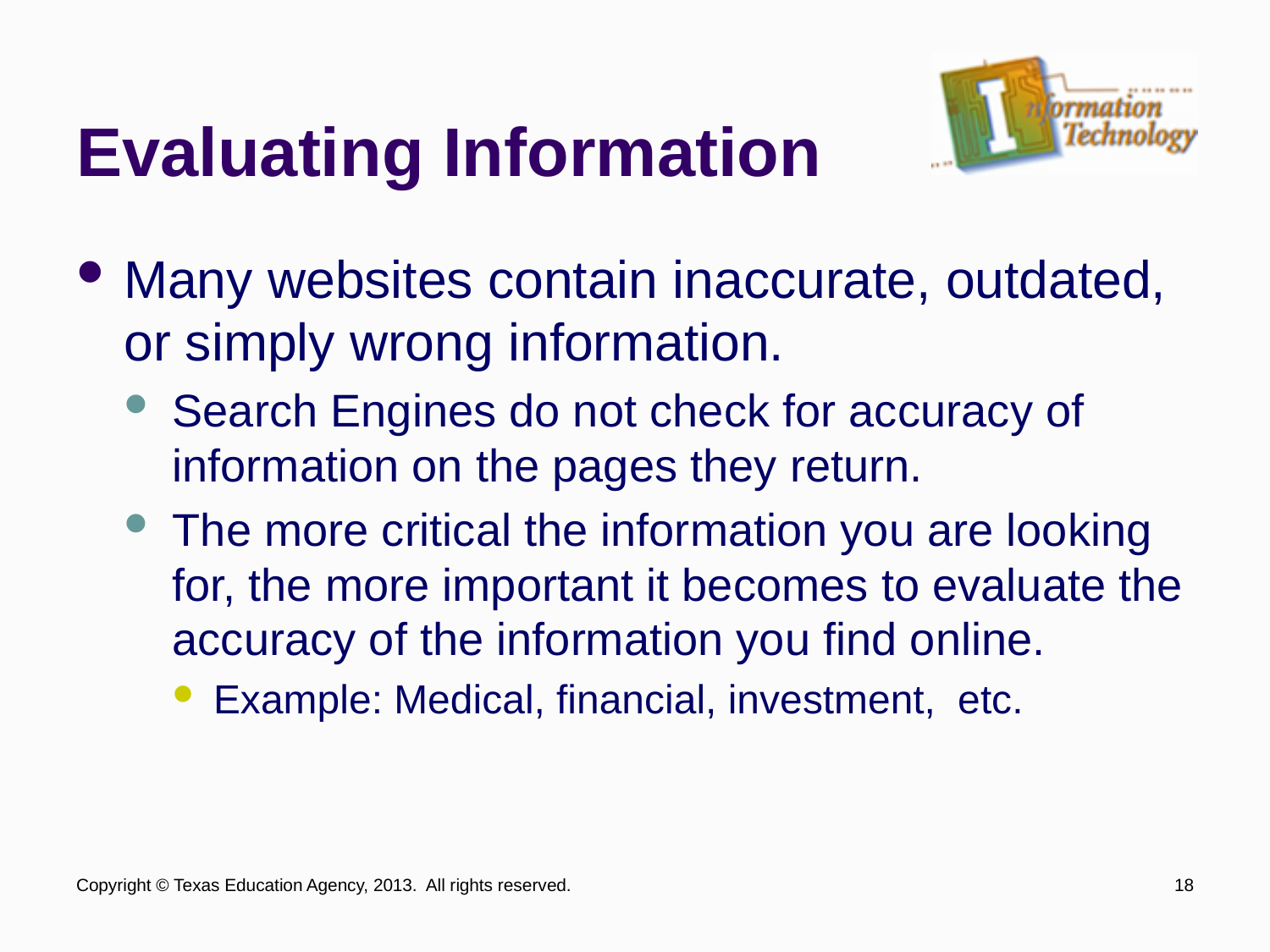

# Evaluating Information
Many websites contain inaccurate, outdated, or simply wrong information.
Search Engines do not check for accuracy of information on the pages they return.
The more critical the information you are looking for, the more important it becomes to evaluate the accuracy of the information you find online.
Example: Medical, financial, investment,  etc.

Copyright © Texas Education Agency, 2013.  All rights reserved.
18